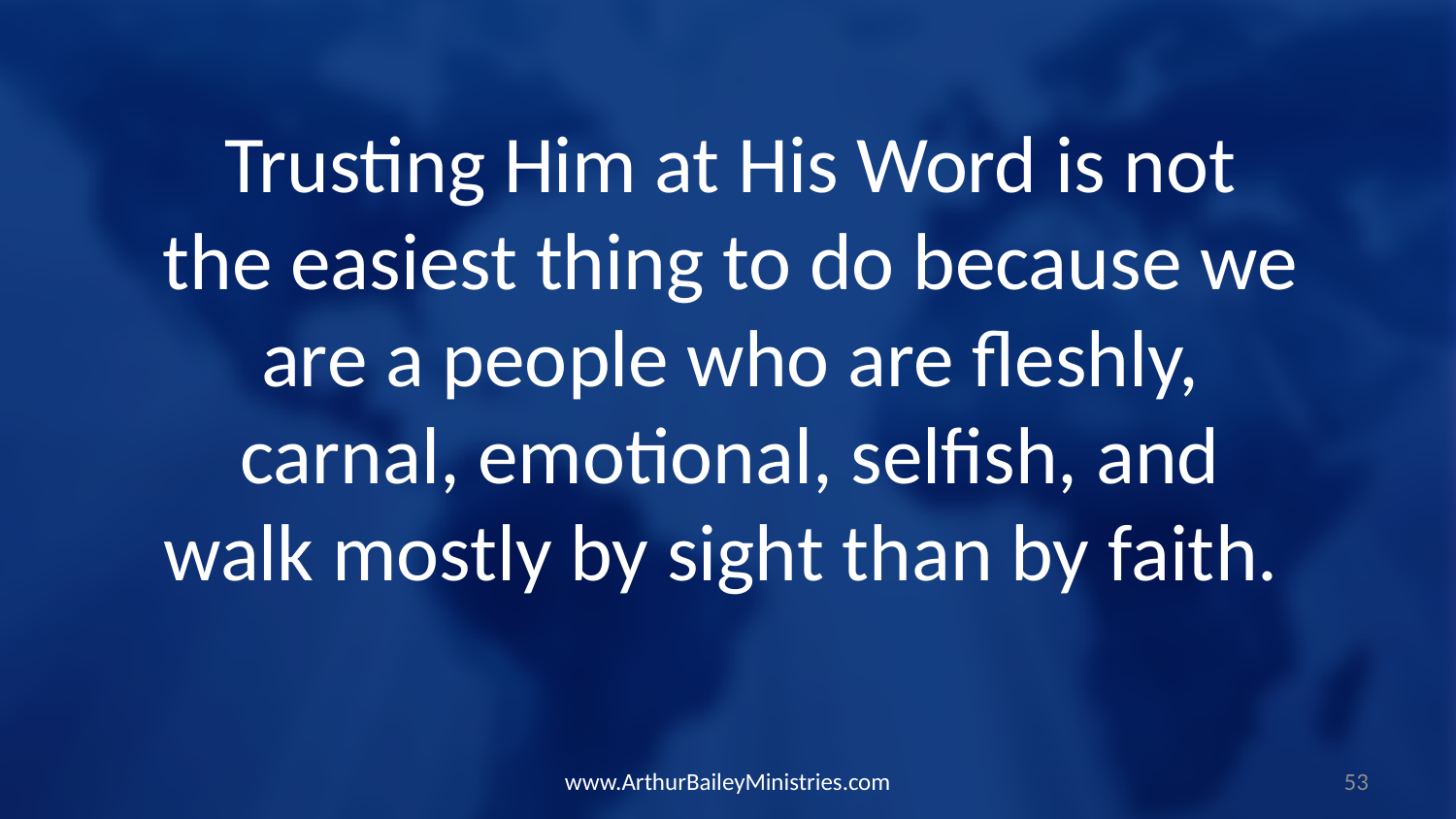

Trusting Him at His Word is not the easiest thing to do because we are a people who are fleshly, carnal, emotional, selfish, and walk mostly by sight than by faith.
www.ArthurBaileyMinistries.com
53